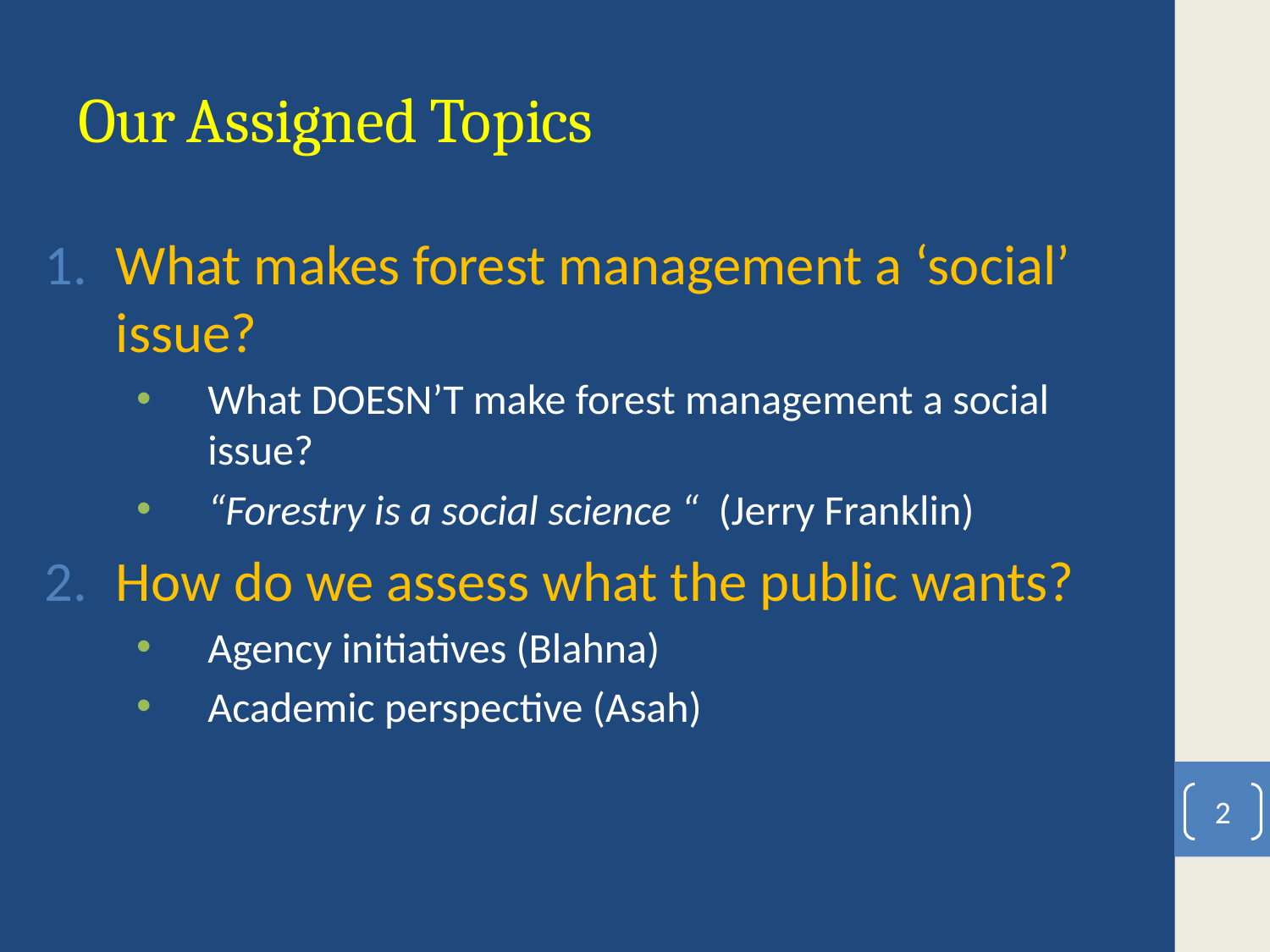

# Our Assigned Topics
What makes forest management a ‘social’ issue?
What DOESN’T make forest management a social issue?
“Forestry is a social science “  (Jerry Franklin)
How do we assess what the public wants?
Agency initiatives (Blahna)
Academic perspective (Asah)
2